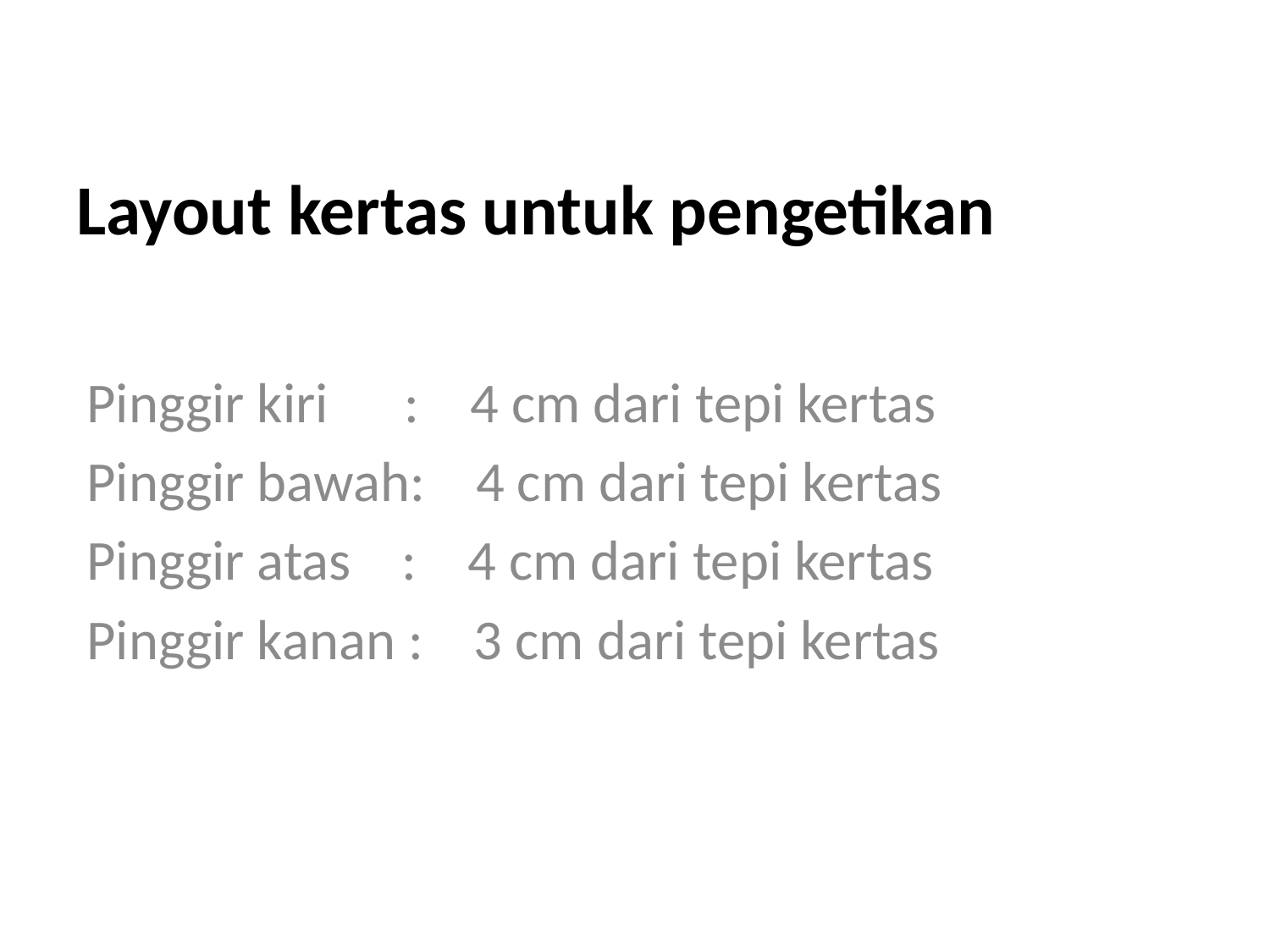

# Layout kertas untuk pengetikan
Pinggir kiri      :    4 cm dari tepi kertas
Pinggir bawah:    4 cm dari tepi kertas
Pinggir atas    :    4 cm dari tepi kertas
Pinggir kanan :    3 cm dari tepi kertas